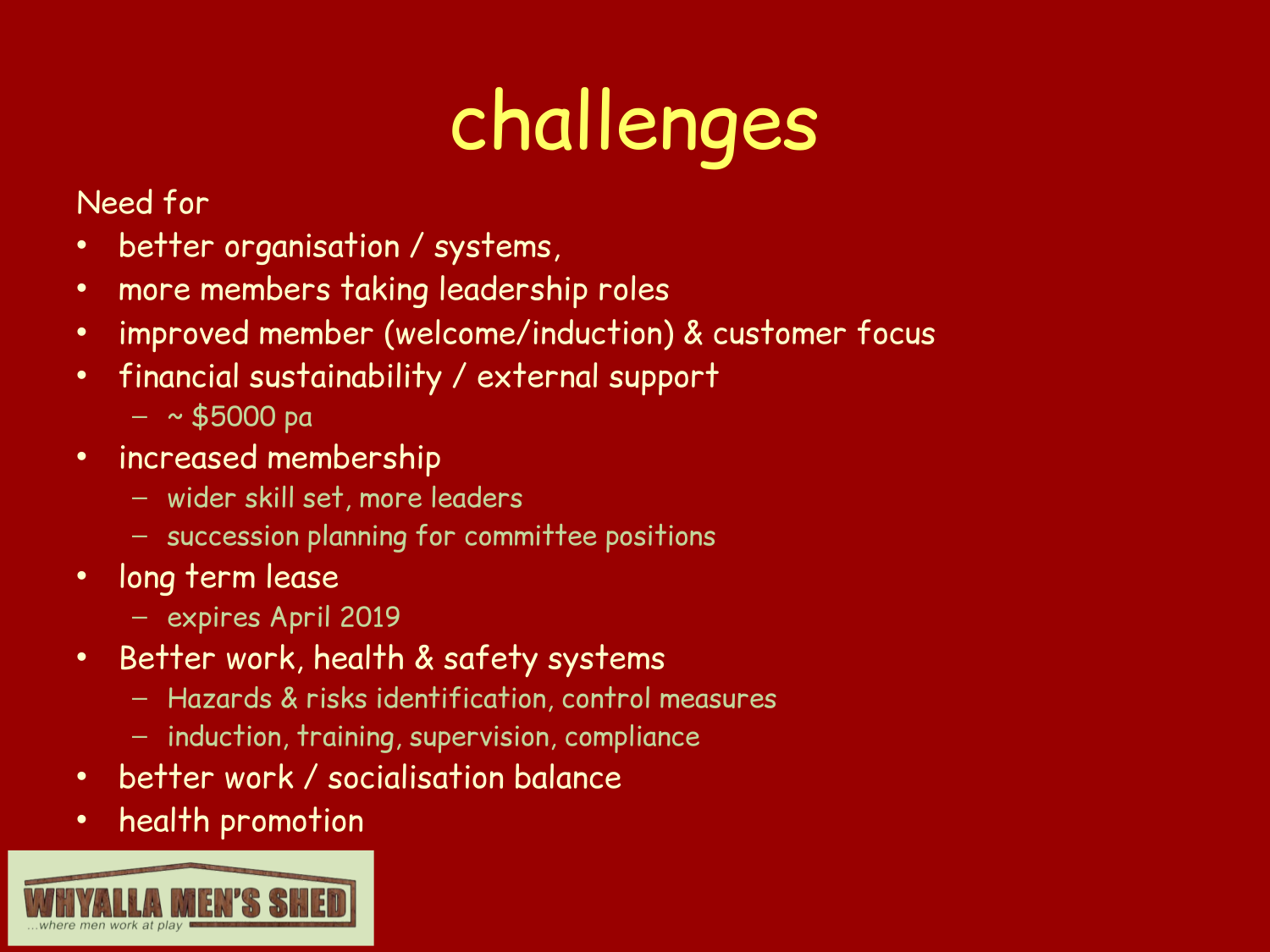

# challenges
Need for
better organisation / systems,
more members taking leadership roles
improved member (welcome/induction) & customer focus
financial sustainability / external support
~ $5000 pa
increased membership
wider skill set, more leaders
succession planning for committee positions
long term lease
expires April 2019
Better work, health & safety systems
Hazards & risks identification, control measures
induction, training, supervision, compliance
better work / socialisation balance
health promotion